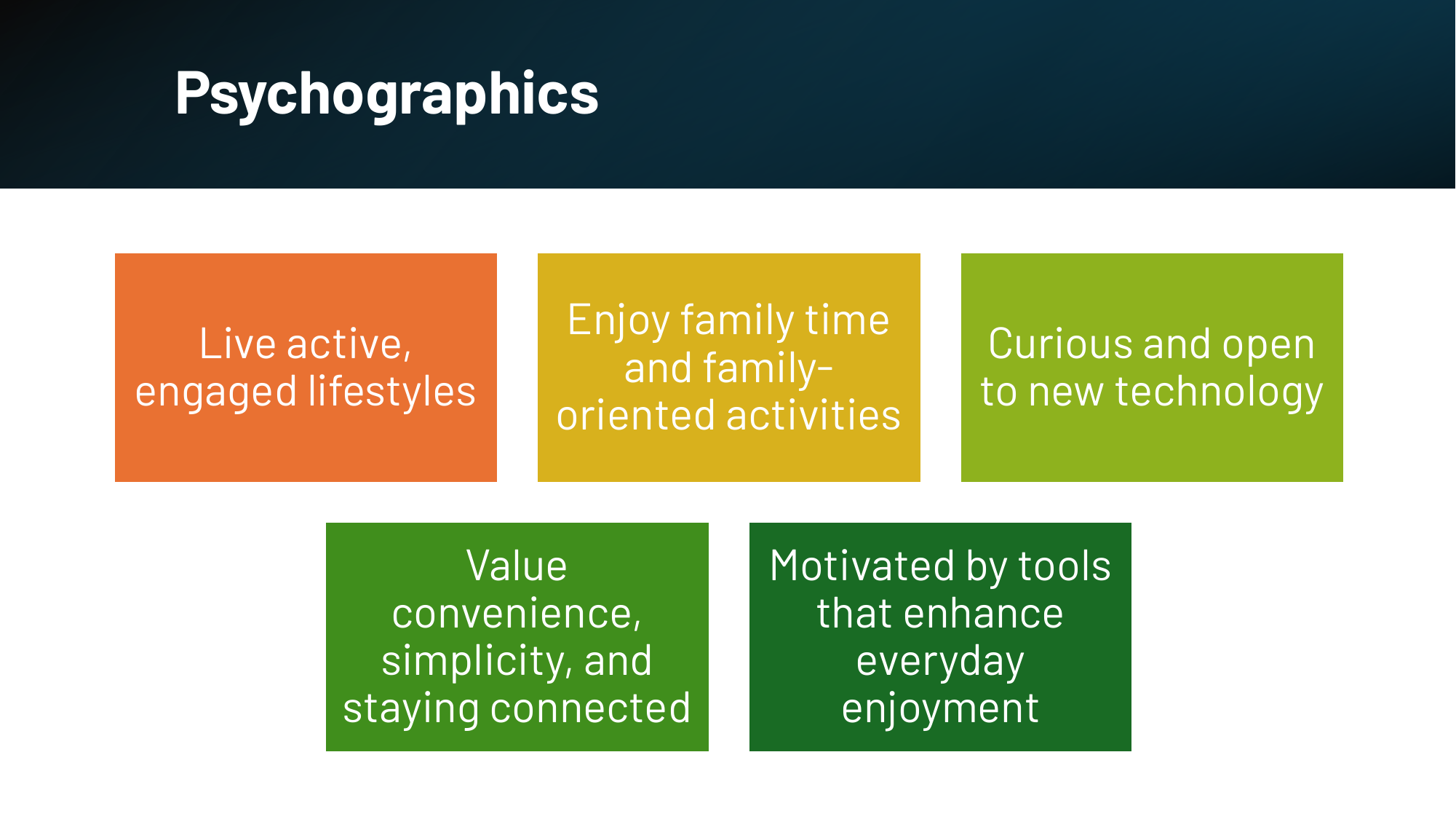

# Psychographics
Live active, engaged lifestyles
Enjoy family time and family-oriented activities
Curious and open to new technology
Value convenience, simplicity, and staying connected
Motivated by tools that enhance everyday enjoyment